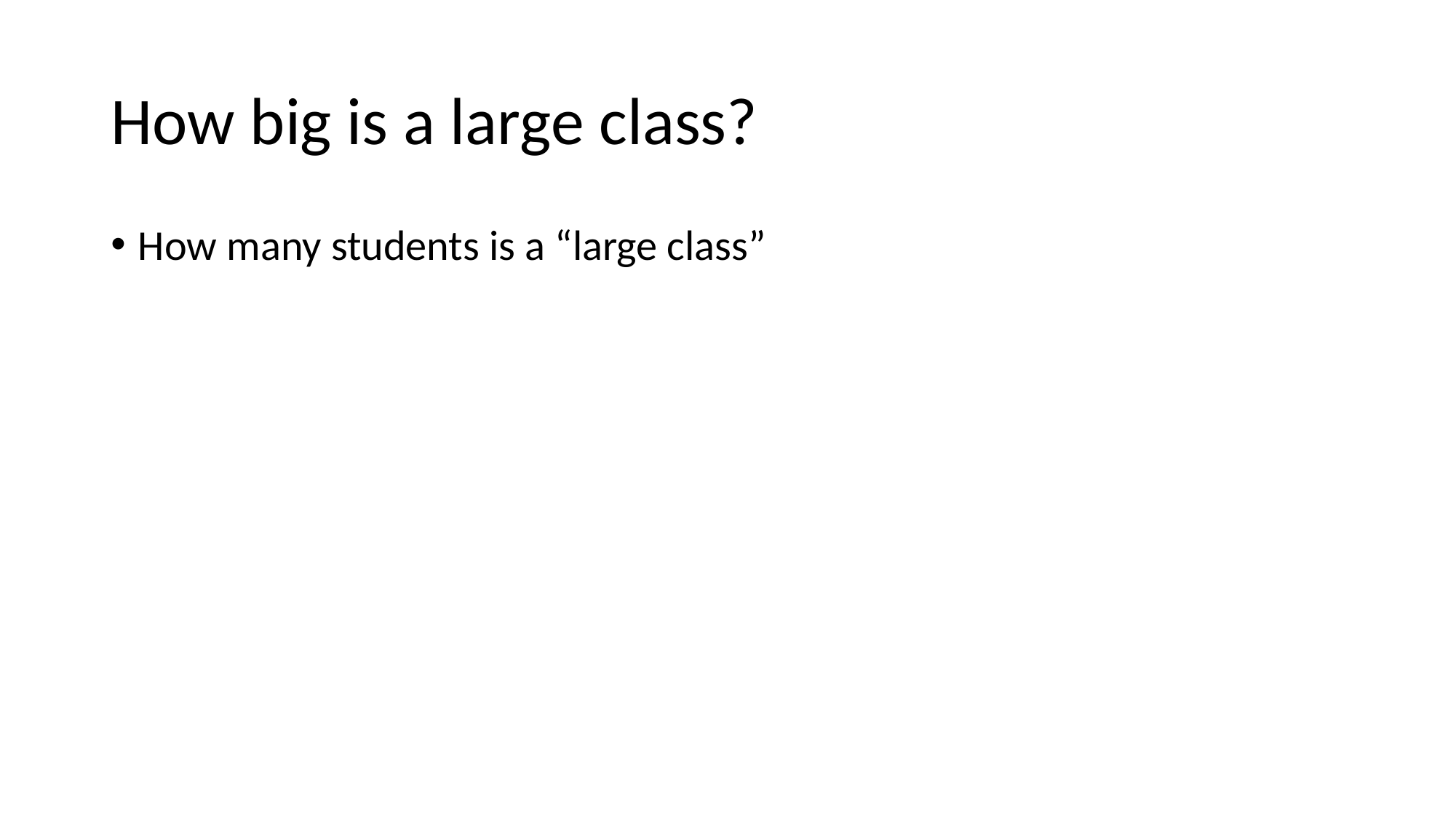

# How big is a large class?
How many students is a “large class”